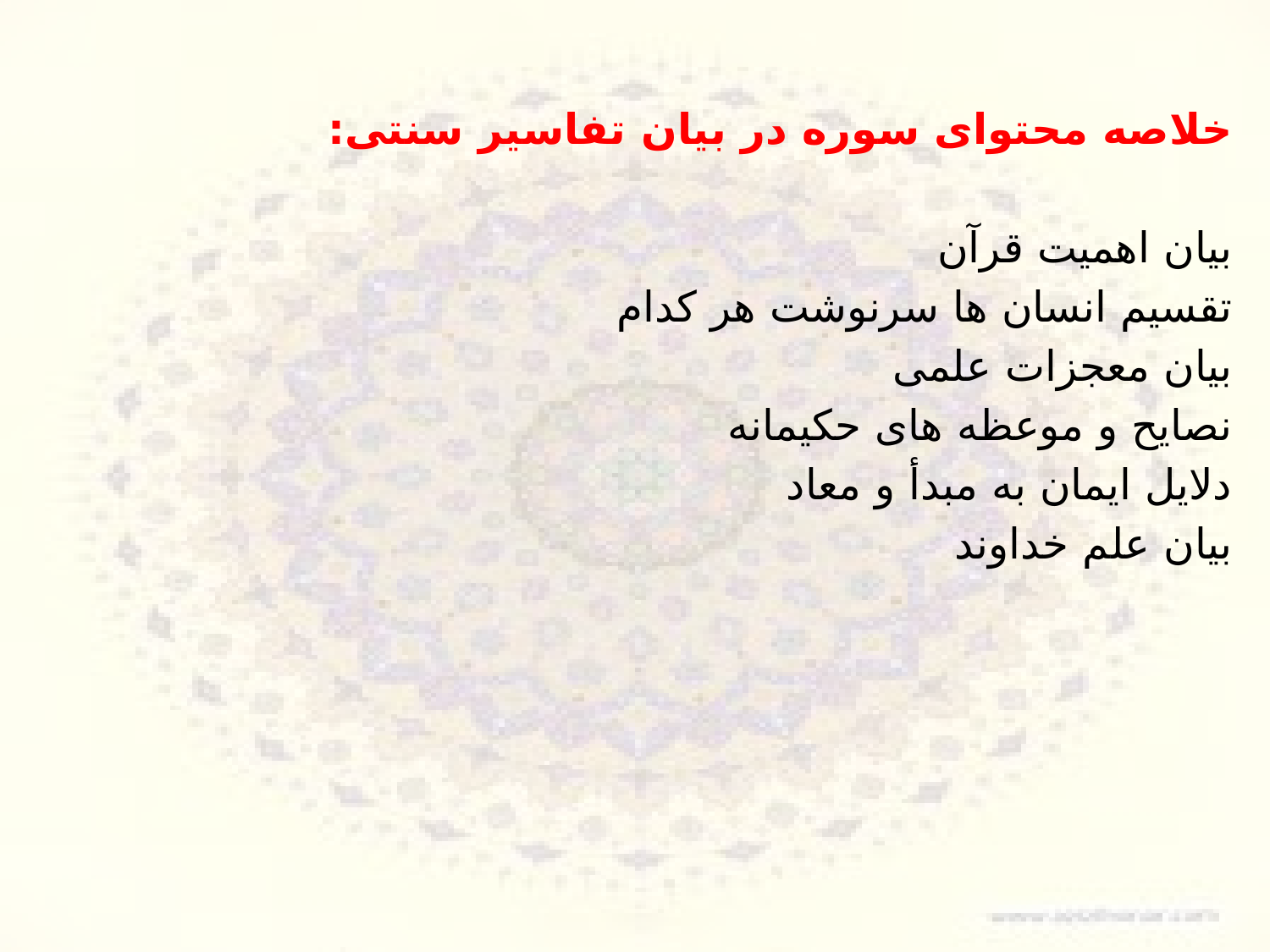

خلاصه محتوای سوره در بیان تفاسیر سنتی:

بیان اهمیت قرآن
تقسیم انسان ها سرنوشت هر کدام
بیان معجزات علمی
نصایح و موعظه های حکیمانه
دلایل ایمان به مبدأ و معاد
بیان علم خداوند